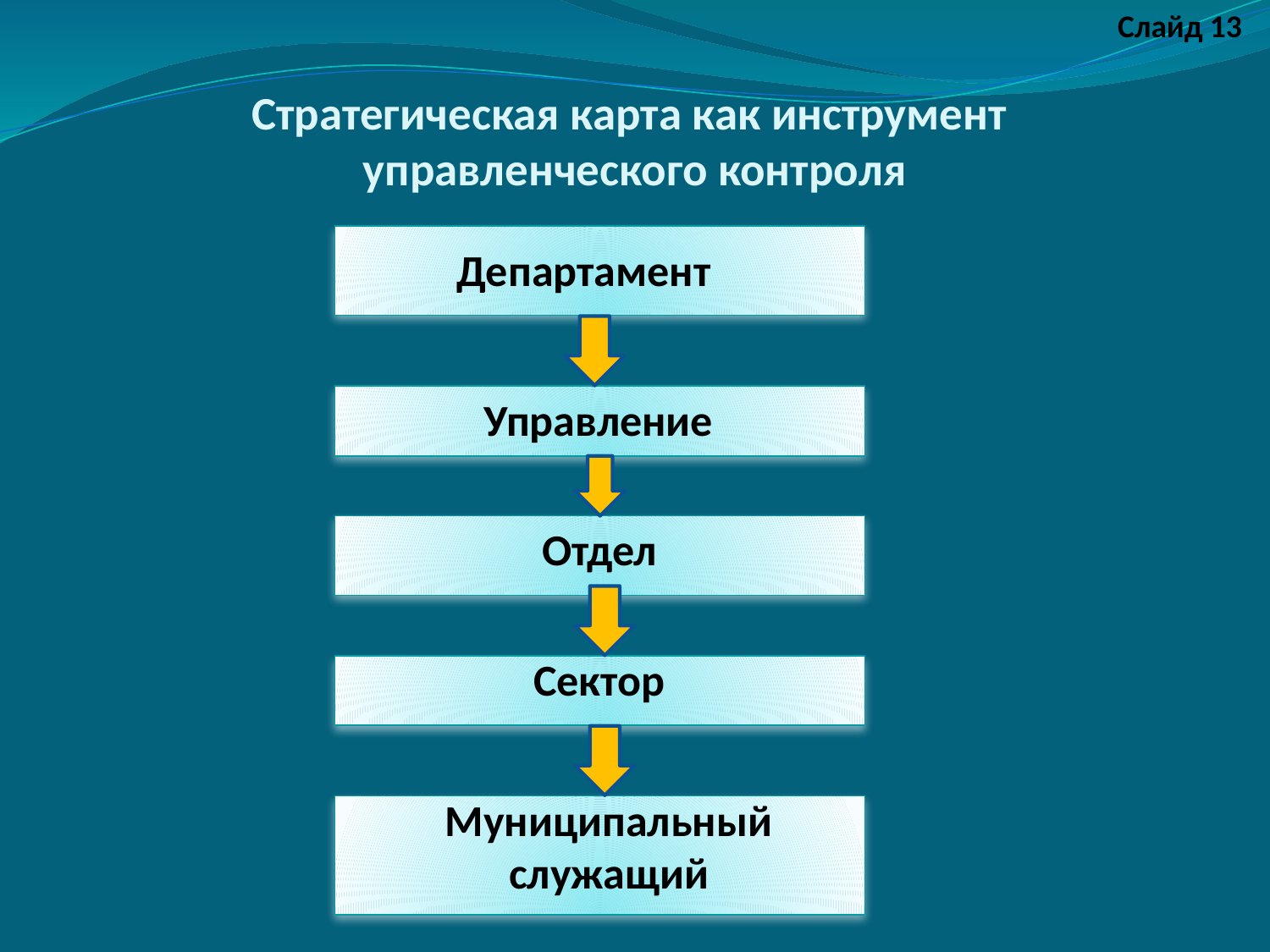

Слайд 13
# Стратегическая карта как инструмент управленческого контроля

Департамент

Управление

Отдел

Сектор

Муниципальный служащий